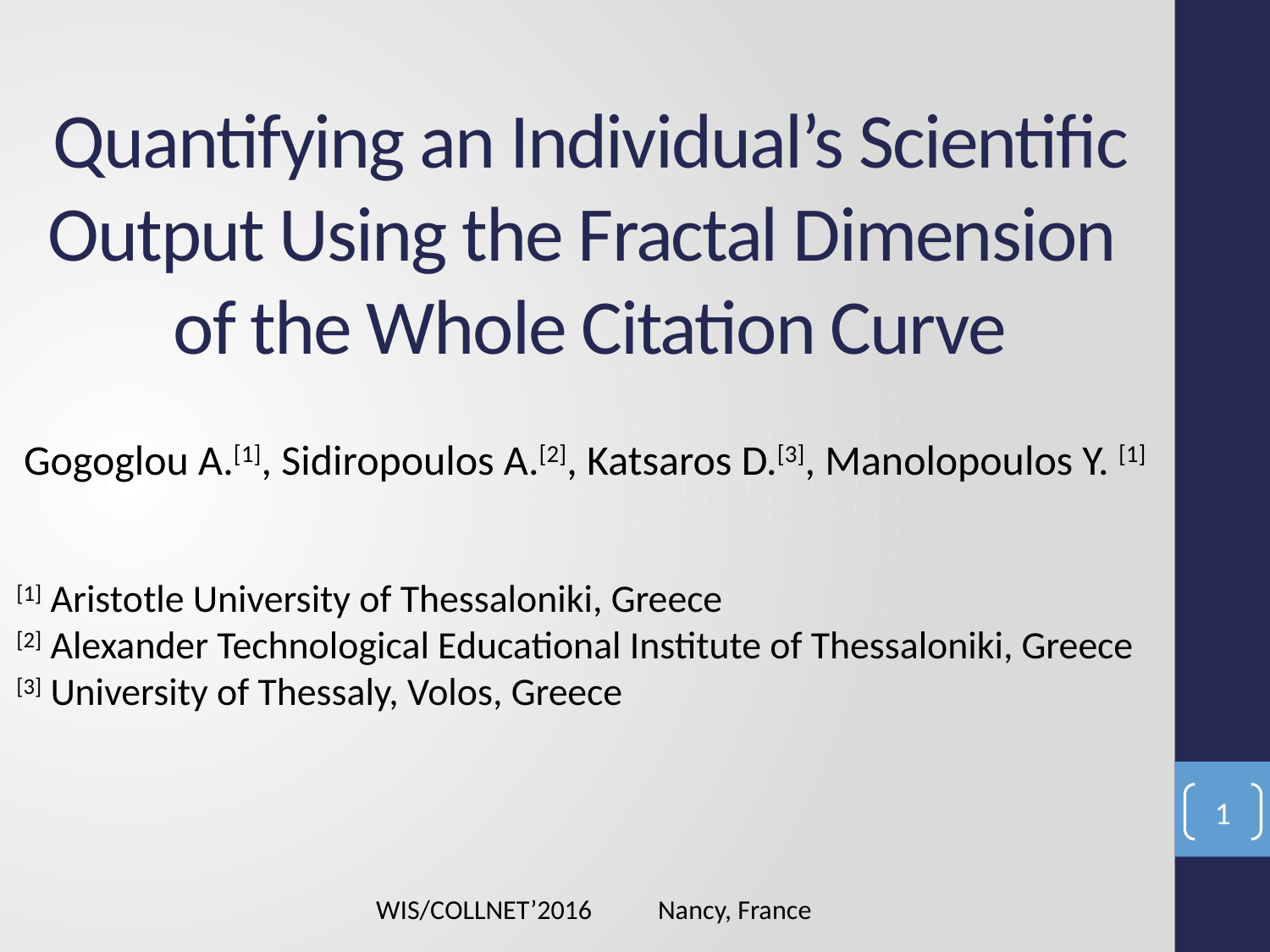

# Quantifying an Individual’s Scientiﬁc Output Using the Fractal Dimension of the Whole Citation Curve
Gogoglou A.[1], Sidiropoulos A.[2], Katsaros D.[3], Manolopoulos Y. [1]

[1] Aristotle University of Thessaloniki, Greece
[2] Alexander Technological Educational Institute of Thessaloniki, Greece
[3] University of Thessaly, Volos, Greece

1

WIS/COLLNET’2016					Nancy, France